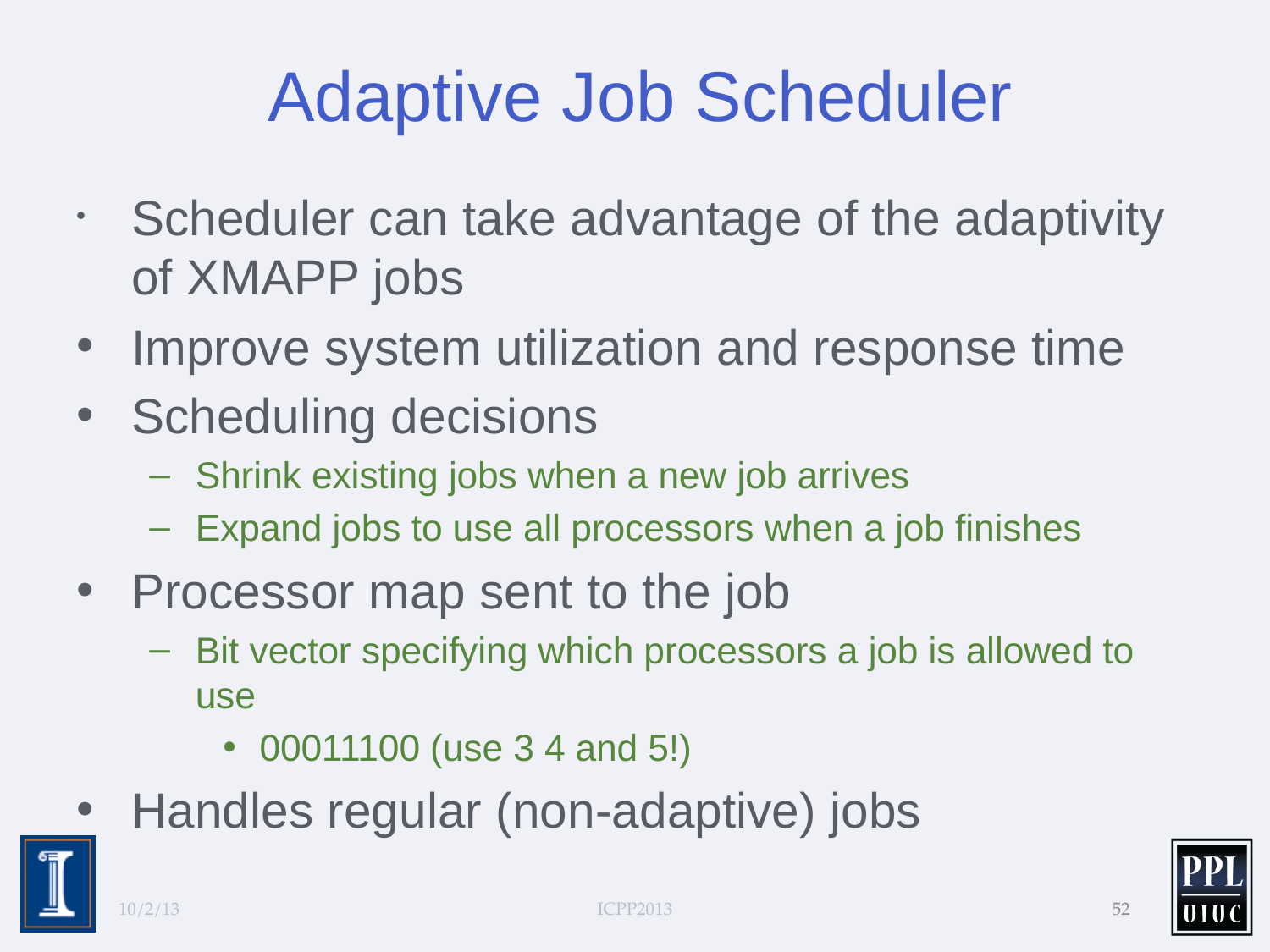

# Adaptive Job Scheduler
Scheduler can take advantage of the adaptivity of XMAPP jobs
Improve system utilization and response time
Scheduling decisions
Shrink existing jobs when a new job arrives
Expand jobs to use all processors when a job finishes
Processor map sent to the job
Bit vector specifying which processors a job is allowed to use
00011100 (use 3 4 and 5!)
Handles regular (non-adaptive) jobs
10/2/13
ICPP2013
52